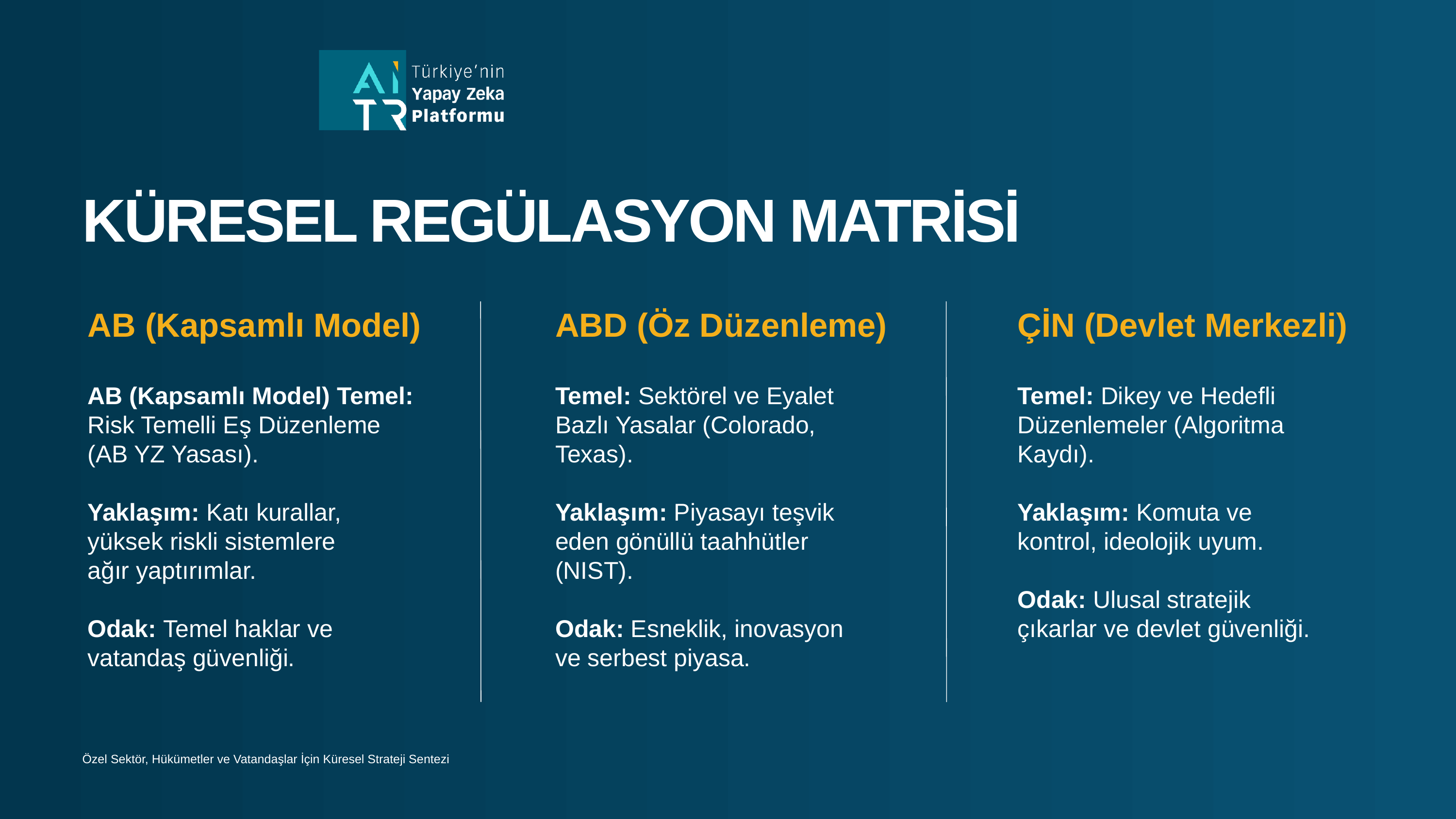

KÜRESEL REGÜLASYON MATRİSİ
AB (Kapsamlı Model)
ABD (Öz Düzenleme)
ÇİN (Devlet Merkezli)
AB (Kapsamlı Model) Temel:
Risk Temelli Eş Düzenleme
(AB YZ Yasası).

Yaklaşım: Katı kurallar,
yüksek riskli sistemlere
ağır yaptırımlar.

Odak: Temel haklar ve
vatandaş güvenliği.
Temel: Sektörel ve Eyalet
Bazlı Yasalar (Colorado,
Texas).

Yaklaşım: Piyasayı teşvik
eden gönüllü taahhütler
(NIST).

Odak: Esneklik, inovasyon
ve serbest piyasa.
Temel: Dikey ve Hedefli
Düzenlemeler (Algoritma
Kaydı).

Yaklaşım: Komuta ve
kontrol, ideolojik uyum.

Odak: Ulusal stratejik
çıkarlar ve devlet güvenliği.

Özel Sektör, Hükümetler ve Vatandaşlar İçin Küresel Strateji Sentezi